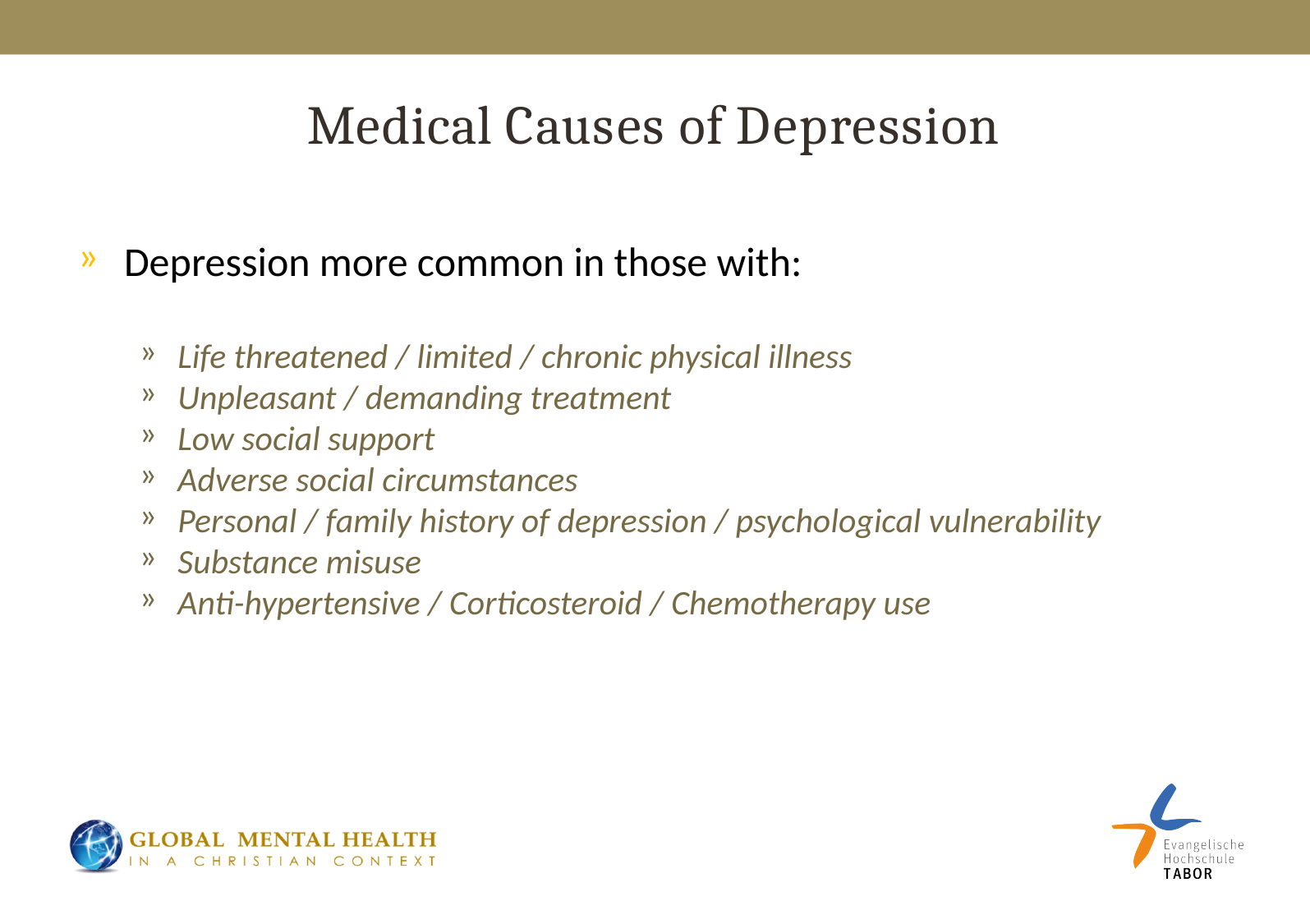

# Medical Causes of Depression
Depression more common in those with:

Life threatened / limited / chronic physical illness
Unpleasant / demanding treatment
Low social support
Adverse social circumstances
Personal / family history of depression / psychological vulnerability
Substance misuse
Anti-hypertensive / Corticosteroid / Chemotherapy use